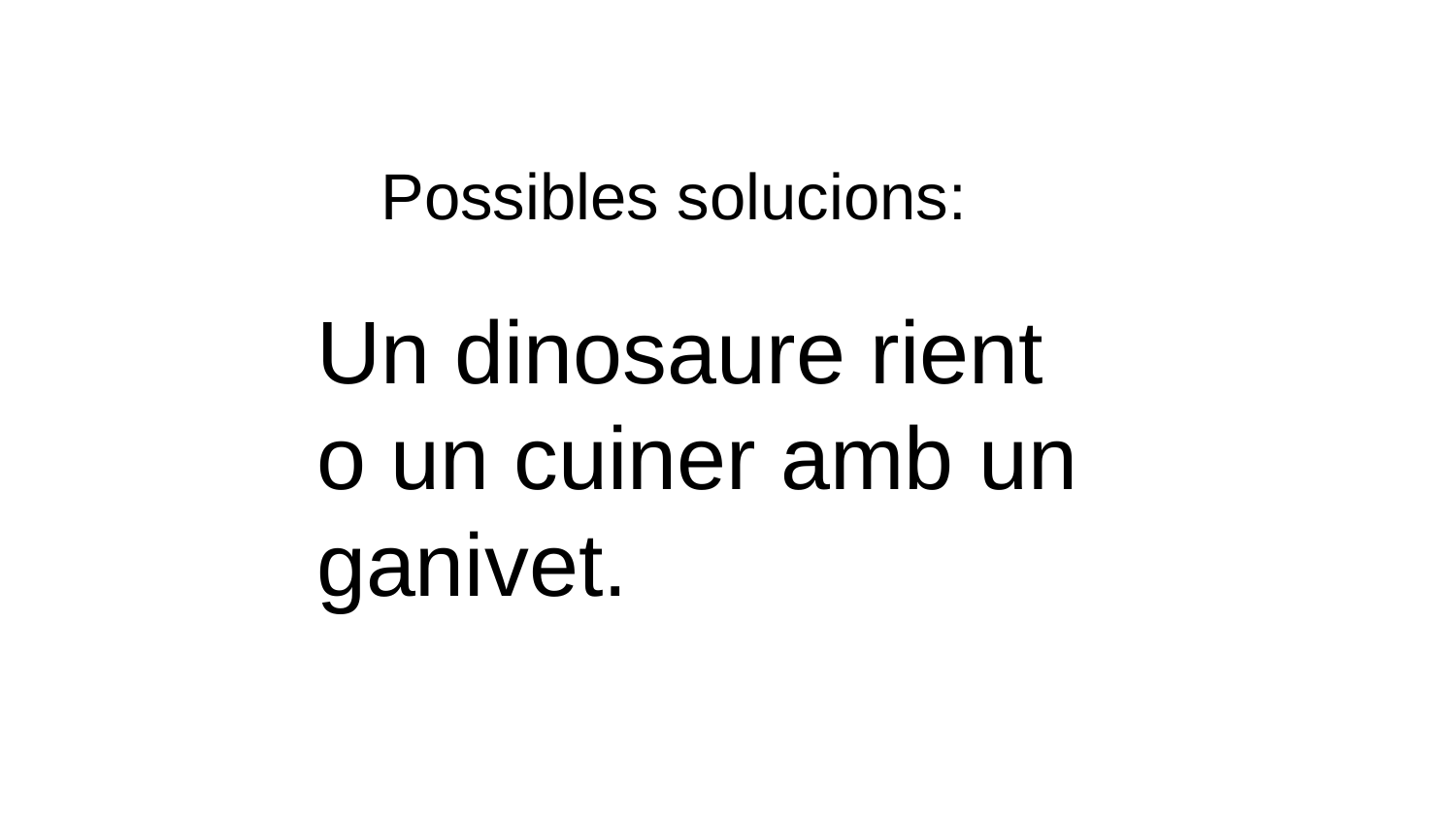

# Possibles solucions:
Un dinosaure rient o un cuiner amb un ganivet.